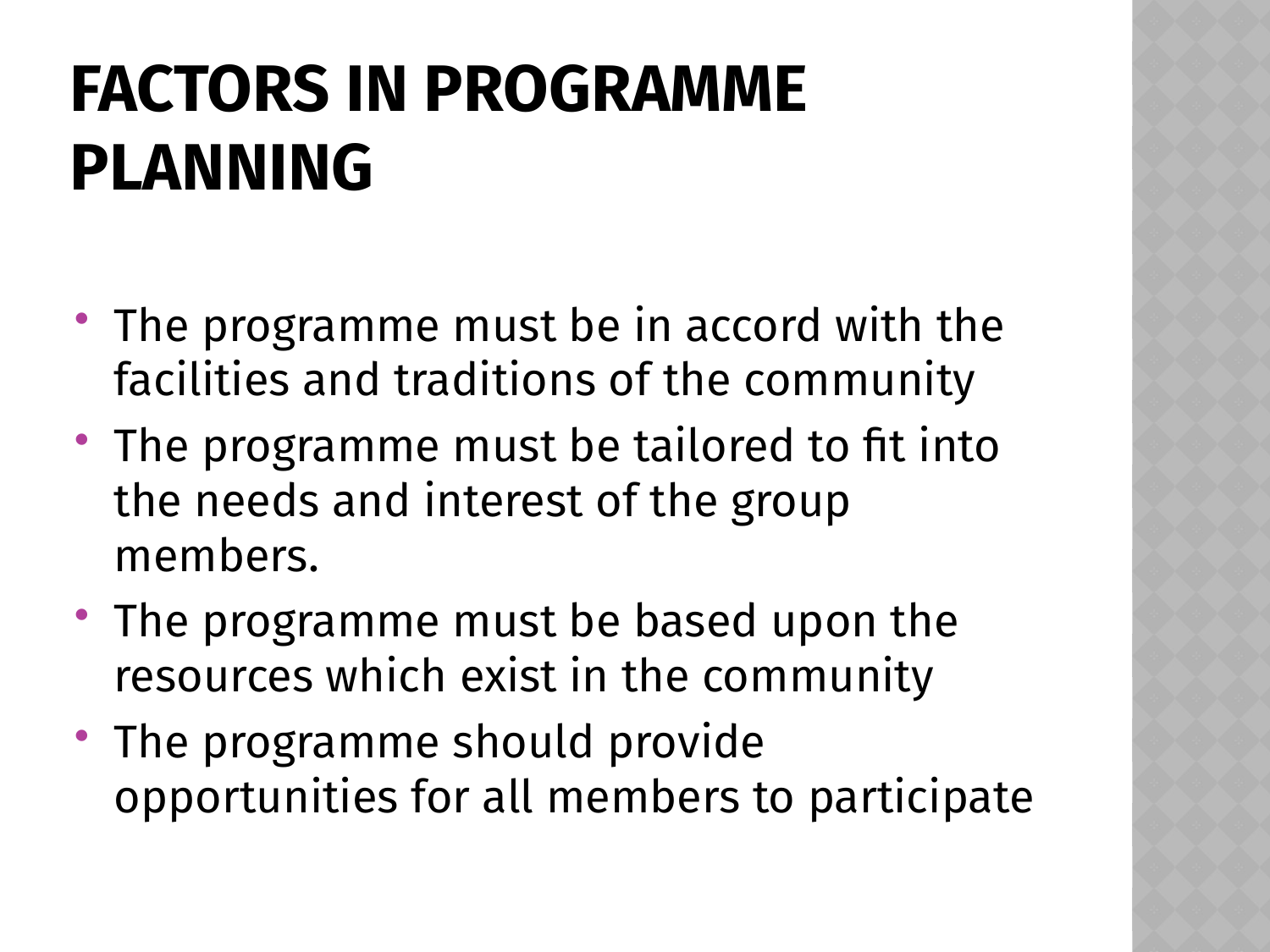

# Factors in Programme Planning

The programme must be in accord with the facilities and traditions of the community
The programme must be tailored to fit into the needs and interest of the group members.
The programme must be based upon the resources which exist in the community
The programme should provide opportunities for all members to participate